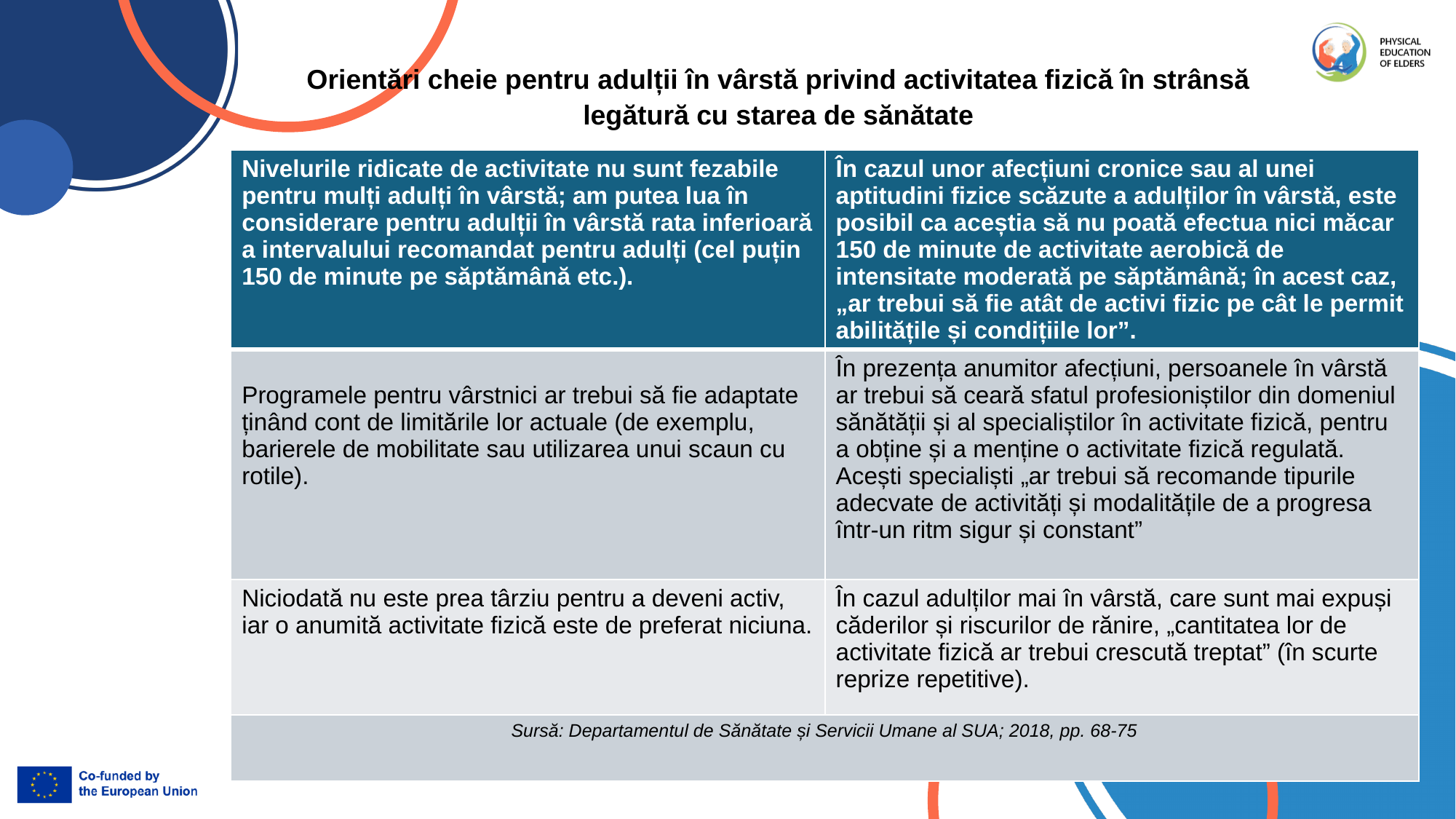

Orientări cheie pentru adulții în vârstă privind activitatea fizică în strânsă legătură cu starea de sănătate
| Nivelurile ridicate de activitate nu sunt fezabile pentru mulți adulți în vârstă; am putea lua în considerare pentru adulții în vârstă rata inferioară a intervalului recomandat pentru adulți (cel puțin 150 de minute pe săptămână etc.). | În cazul unor afecțiuni cronice sau al unei aptitudini fizice scăzute a adulților în vârstă, este posibil ca aceștia să nu poată efectua nici măcar 150 de minute de activitate aerobică de intensitate moderată pe săptămână; în acest caz, „ar trebui să fie atât de activi fizic pe cât le permit abilitățile și condițiile lor”. |
| --- | --- |
| Programele pentru vârstnici ar trebui să fie adaptate ținând cont de limitările lor actuale (de exemplu, barierele de mobilitate sau utilizarea unui scaun cu rotile). | În prezența anumitor afecțiuni, persoanele în vârstă ar trebui să ceară sfatul profesioniștilor din domeniul sănătății și al specialiștilor în activitate fizică, pentru a obține și a menține o activitate fizică regulată. Acești specialiști „ar trebui să recomande tipurile adecvate de activități și modalitățile de a progresa într-un ritm sigur și constant” |
| Niciodată nu este prea târziu pentru a deveni activ, iar o anumită activitate fizică este de preferat niciuna. | În cazul adulților mai în vârstă, care sunt mai expuși căderilor și riscurilor de rănire, „cantitatea lor de activitate fizică ar trebui crescută treptat” (în scurte reprize repetitive). |
| Sursă: Departamentul de Sănătate și Servicii Umane al SUA; 2018, pp. 68-75 |  |